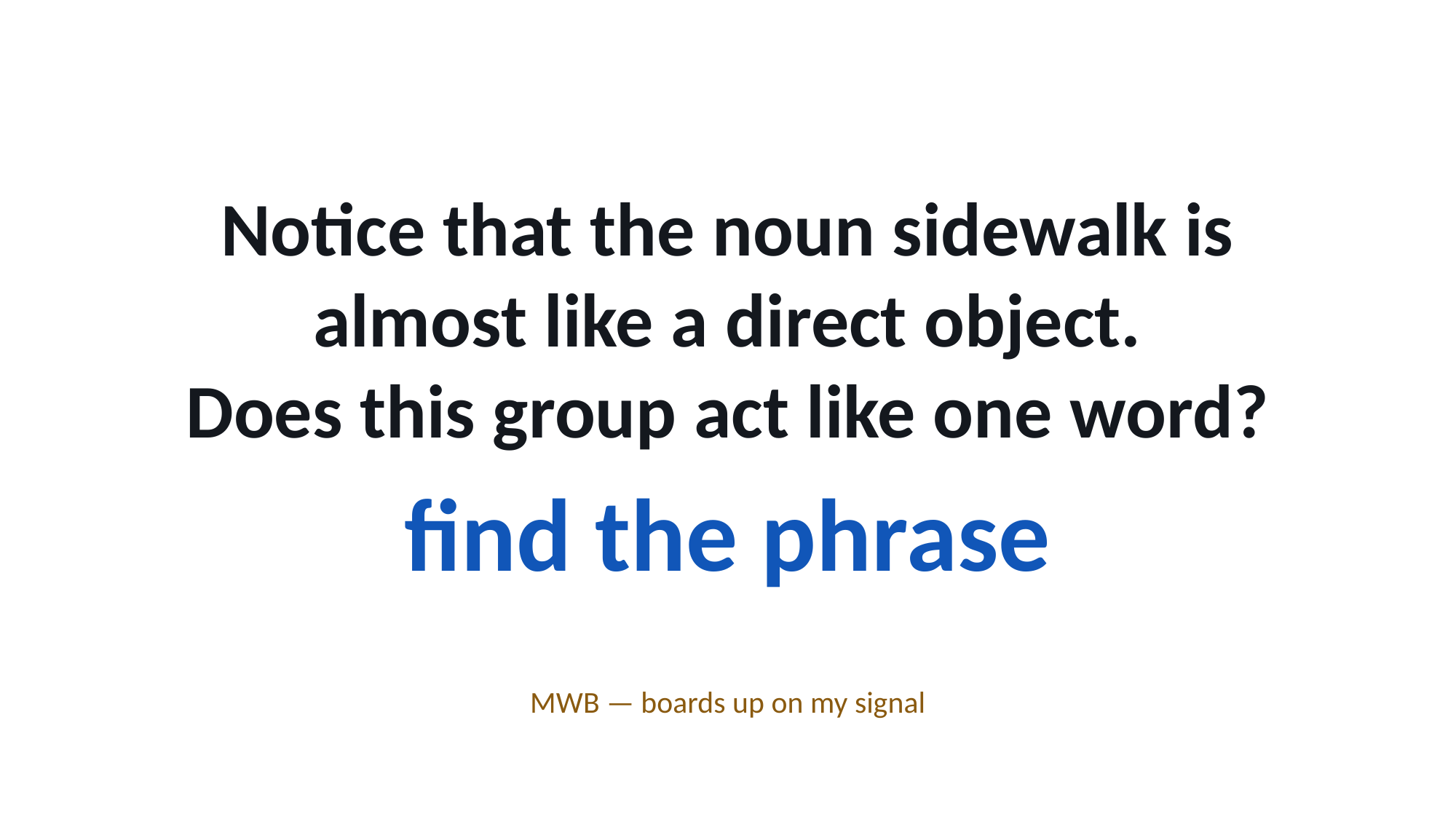

Notice that the noun sidewalk is almost like a direct object.
Does this group act like one word?
find the phrase
MWB — boards up on my signal